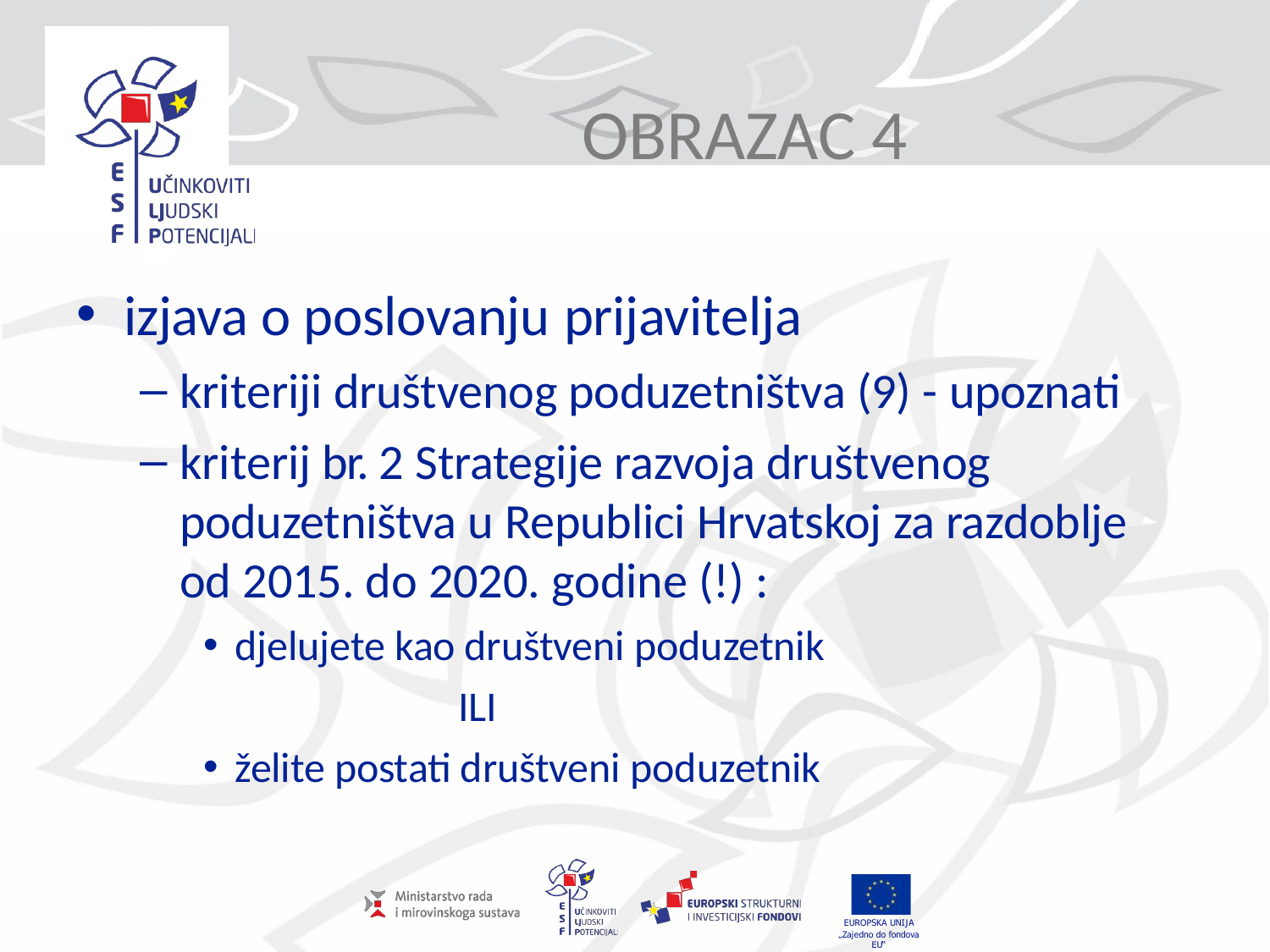

# OBRAZAC 4

izjava o poslovanju prijavitelja
kriteriji društvenog poduzetništva (9) - upoznati
kriterij br. 2 Strategije razvoja društvenog  poduzetništva u Republici Hrvatskoj za razdoblje  od 2015. do 2020. godine (!) :
djelujete kao društveni poduzetnik
ILI
želite postati društveni poduzetnik

EUROPSKA UNIJA
„Zajedno do fondova EU“